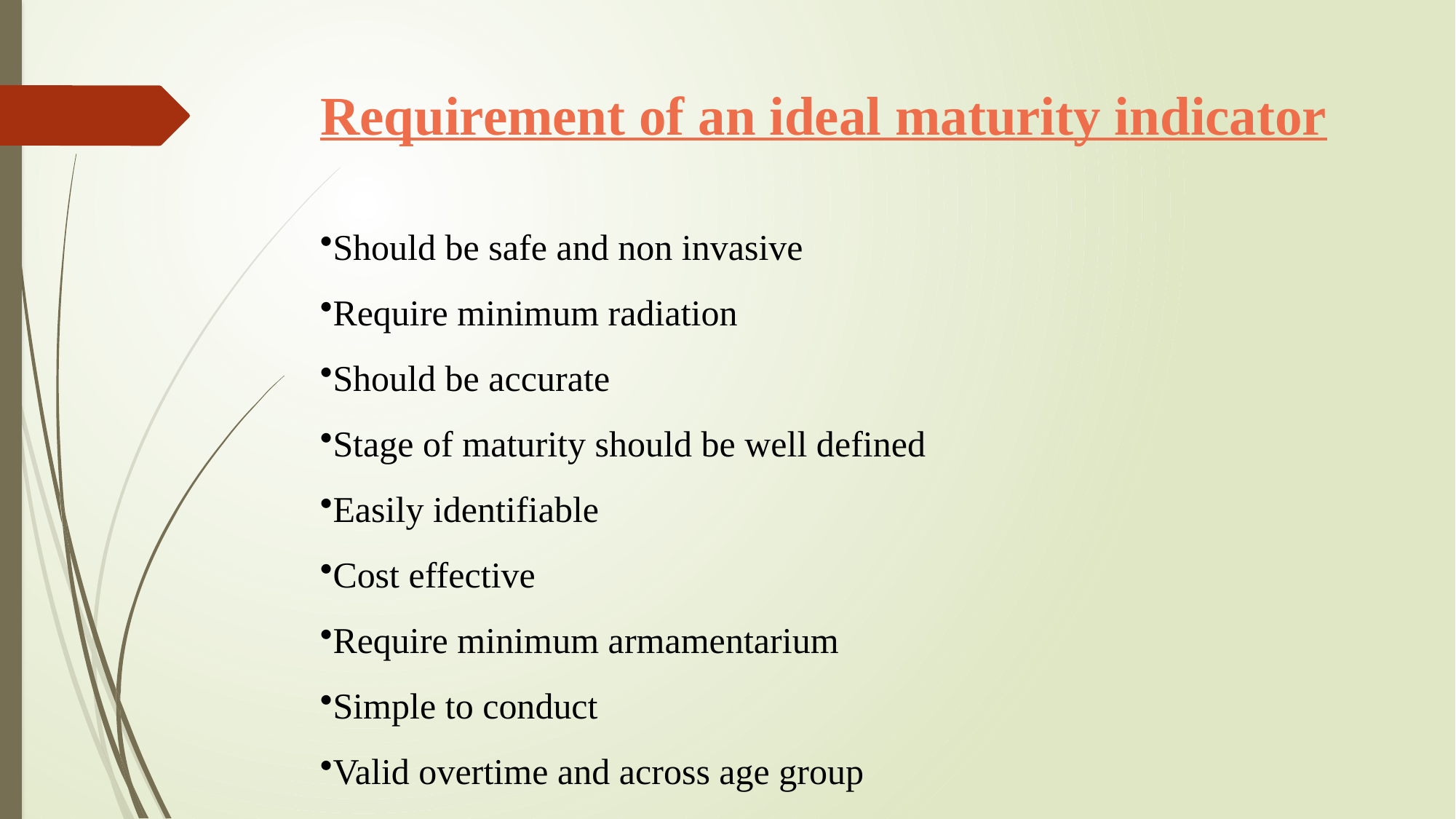

# Requirement of an ideal maturity indicator

Should be safe and non invasive
Require minimum radiation
Should be accurate
Stage of maturity should be well defined
Easily identifiable
Cost effective
Require minimum armamentarium
Simple to conduct
Valid overtime and across age group